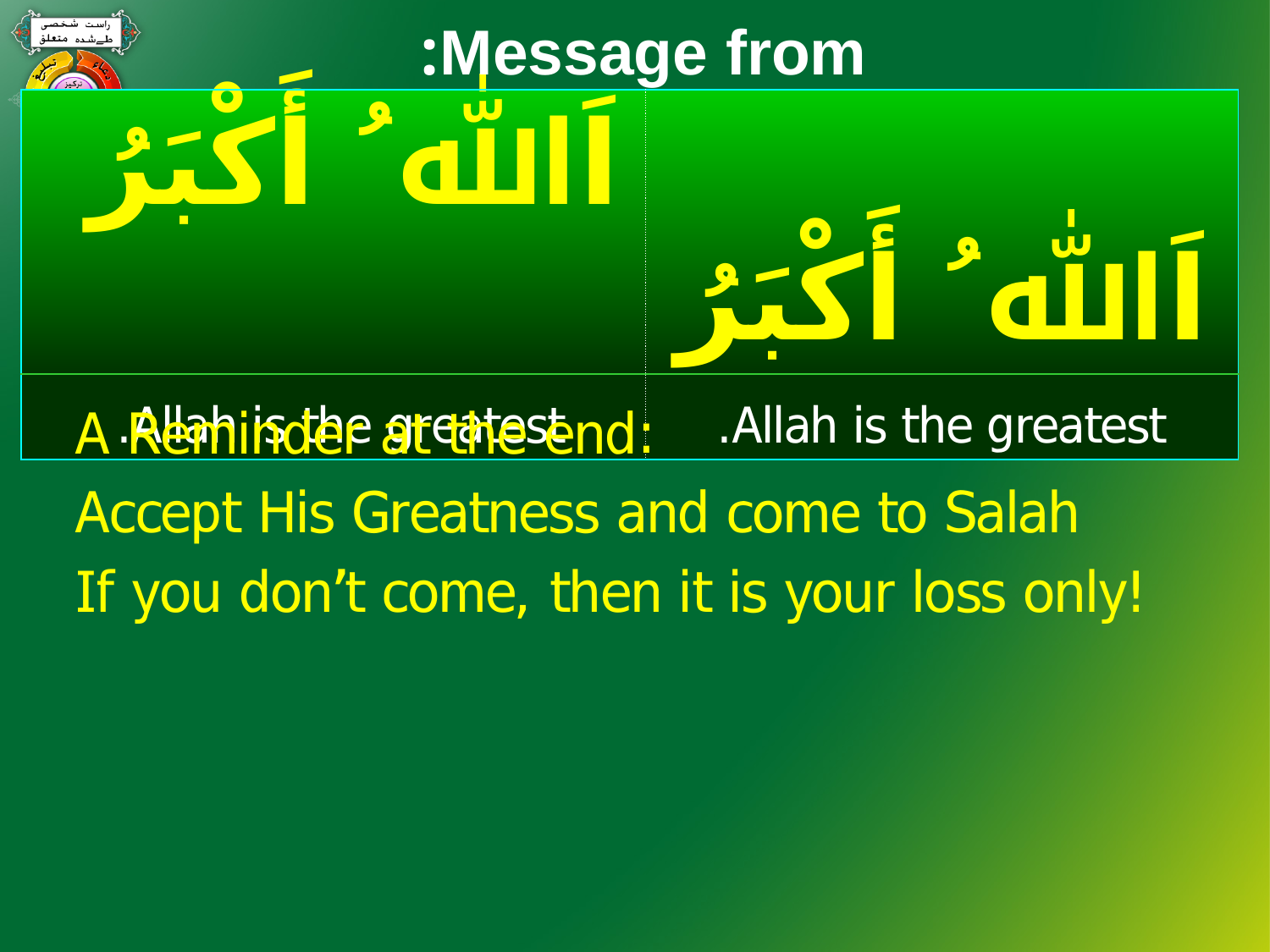

Message from:
#
| اَﷲ ُ أَكْبَرُ | اَﷲ ُ أَكْبَرُ |
| --- | --- |
| Allah is the greatest. | Allah is the greatest. |
A Reminder at the end:
Accept His Greatness and come to Salah
If you don’t come, then it is your loss only!